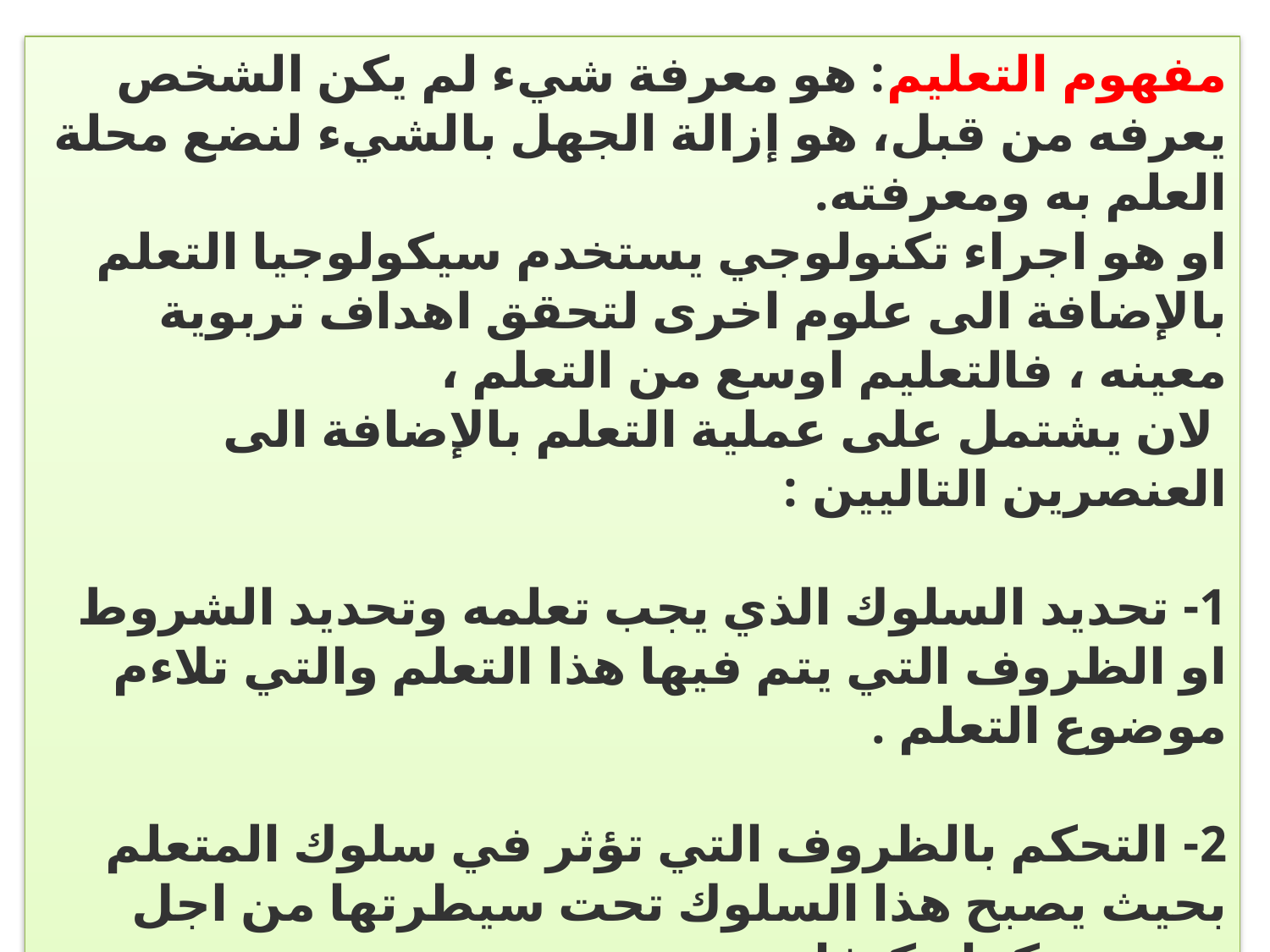

مفهوم التعليم: هو معرفة شيء لم يكن الشخص يعرفه من قبل، هو إزالة الجهل بالشيء لنضع محلة العلم به ومعرفته.
او هو اجراء تكنولوجي يستخدم سيكولوجيا التعلم بالإضافة الى علوم اخرى لتحقق اهداف تربوية معينه ، فالتعليم اوسع من التعلم ،
 لان يشتمل على عملية التعلم بالإضافة الى العنصرين التاليين :

1- تحديد السلوك الذي يجب تعلمه وتحديد الشروط او الظروف التي يتم فيها هذا التعلم والتي تلاءم موضوع التعلم .

2- التحكم بالظروف التي تؤثر في سلوك المتعلم بحيث يصبح هذا السلوك تحت سيطرتها من اجل تحسينه كما وكيفا .

ويعد التعليم العملية اما التعلم فيعد الناتج لهذه العملية .